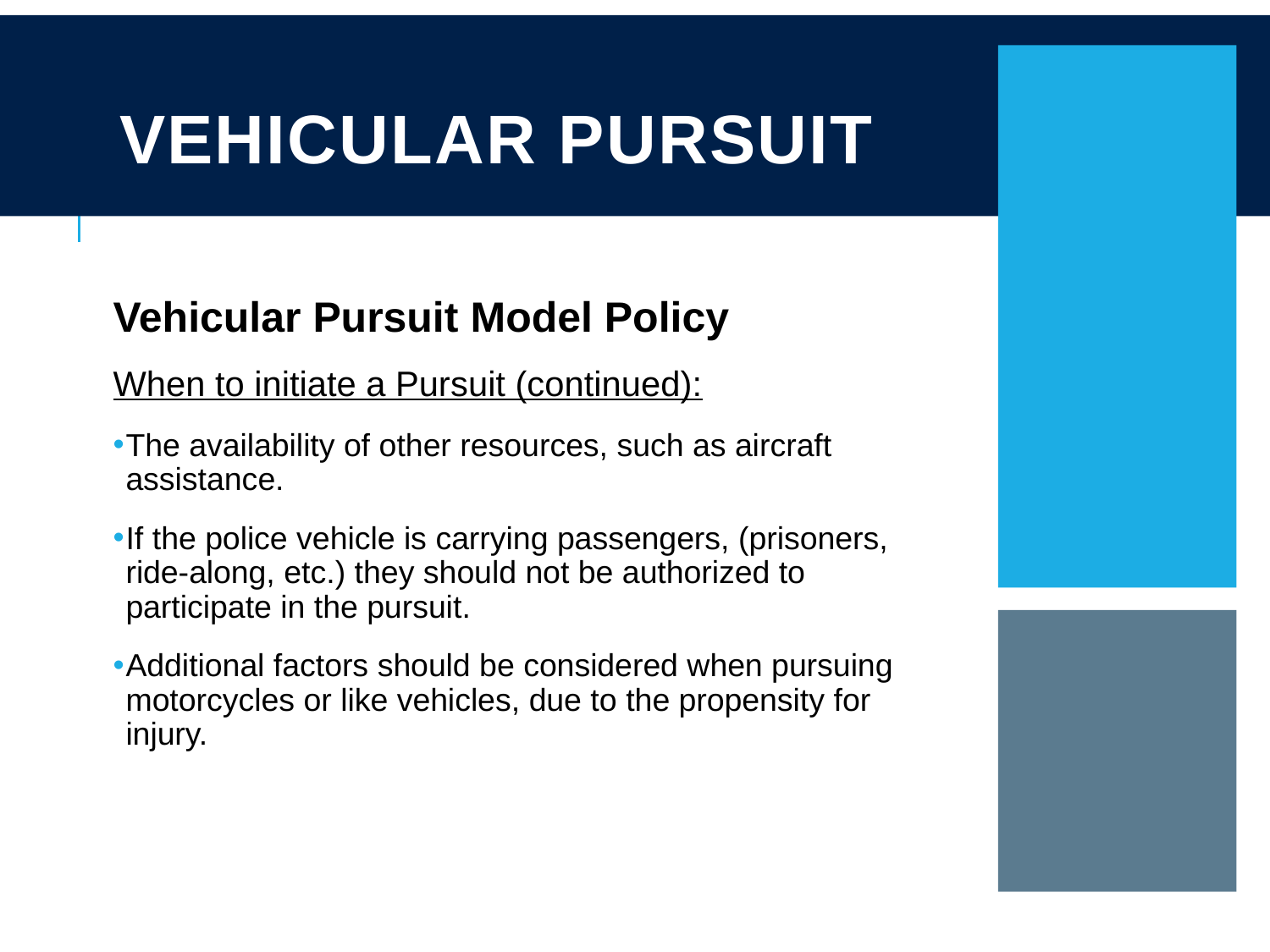

# Vehicular Pursuit
Vehicular Pursuit Model Policy
When to initiate a Pursuit (continued):
The availability of other resources, such as aircraft assistance.
If the police vehicle is carrying passengers, (prisoners, ride-along, etc.) they should not be authorized to participate in the pursuit.
Additional factors should be considered when pursuing motorcycles or like vehicles, due to the propensity for injury.